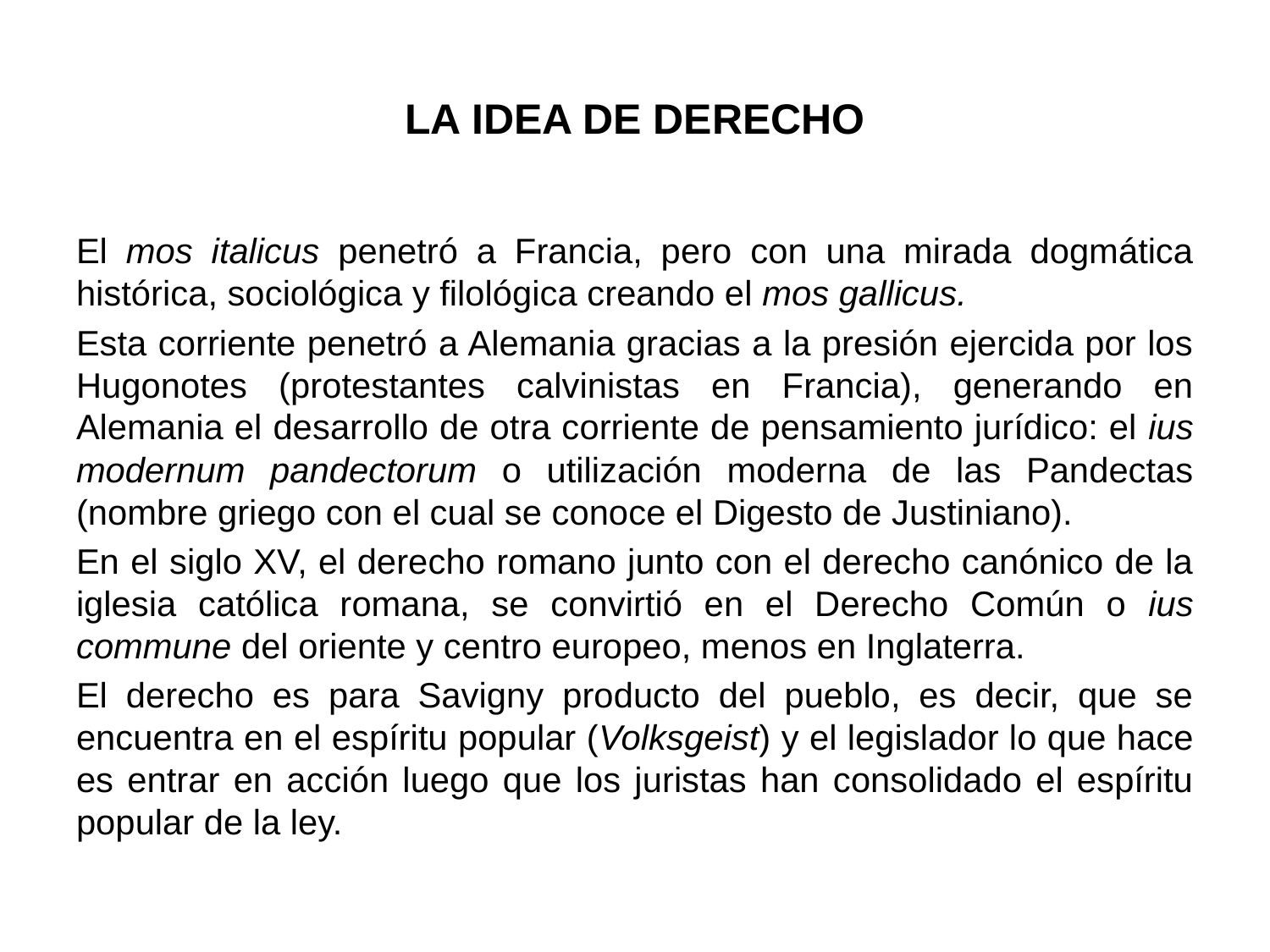

# LA IDEA DE DERECHO
El mos italicus penetró a Francia, pero con una mirada dogmática histórica, sociológica y filológica creando el mos gallicus.
Esta corriente penetró a Alemania gracias a la presión ejercida por los Hugonotes (protestantes calvinistas en Francia), generando en Alemania el desarrollo de otra corriente de pensamiento jurídico: el ius modernum pandectorum o utilización moderna de las Pandectas (nombre griego con el cual se conoce el Digesto de Justiniano).
En el siglo XV, el derecho romano junto con el derecho canónico de la iglesia católica romana, se convirtió en el Derecho Común o ius commune del oriente y centro europeo, menos en Inglaterra.
El derecho es para Savigny producto del pueblo, es decir, que se encuentra en el espíritu popular (Volksgeist) y el legislador lo que hace es entrar en acción luego que los juristas han consolidado el espíritu popular de la ley.